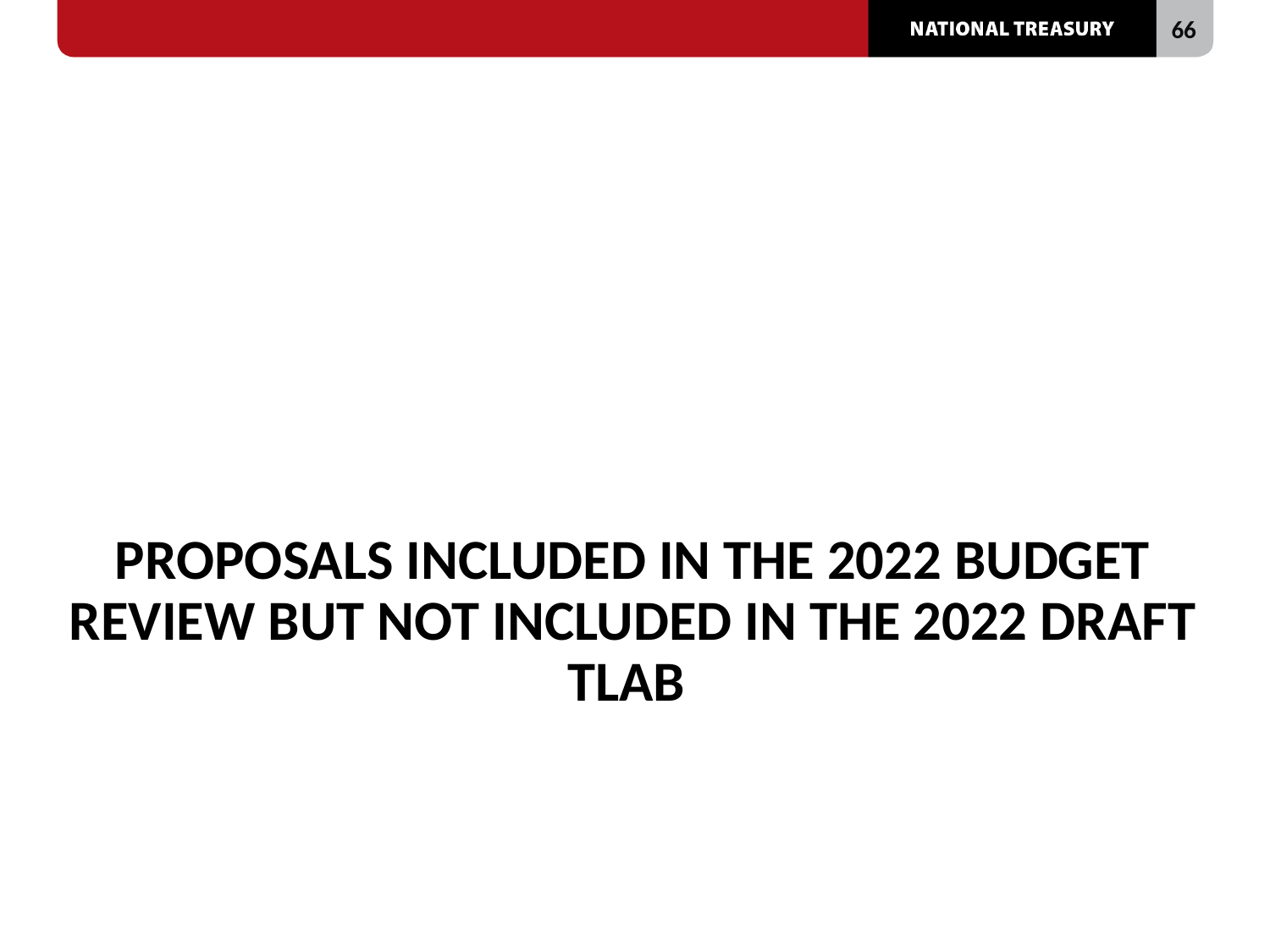

PROPOSALS INCLUDED IN THE 2022 BUDGET REVIEW BUT NOT INCLUDED IN THE 2022 DRAFT TLAB